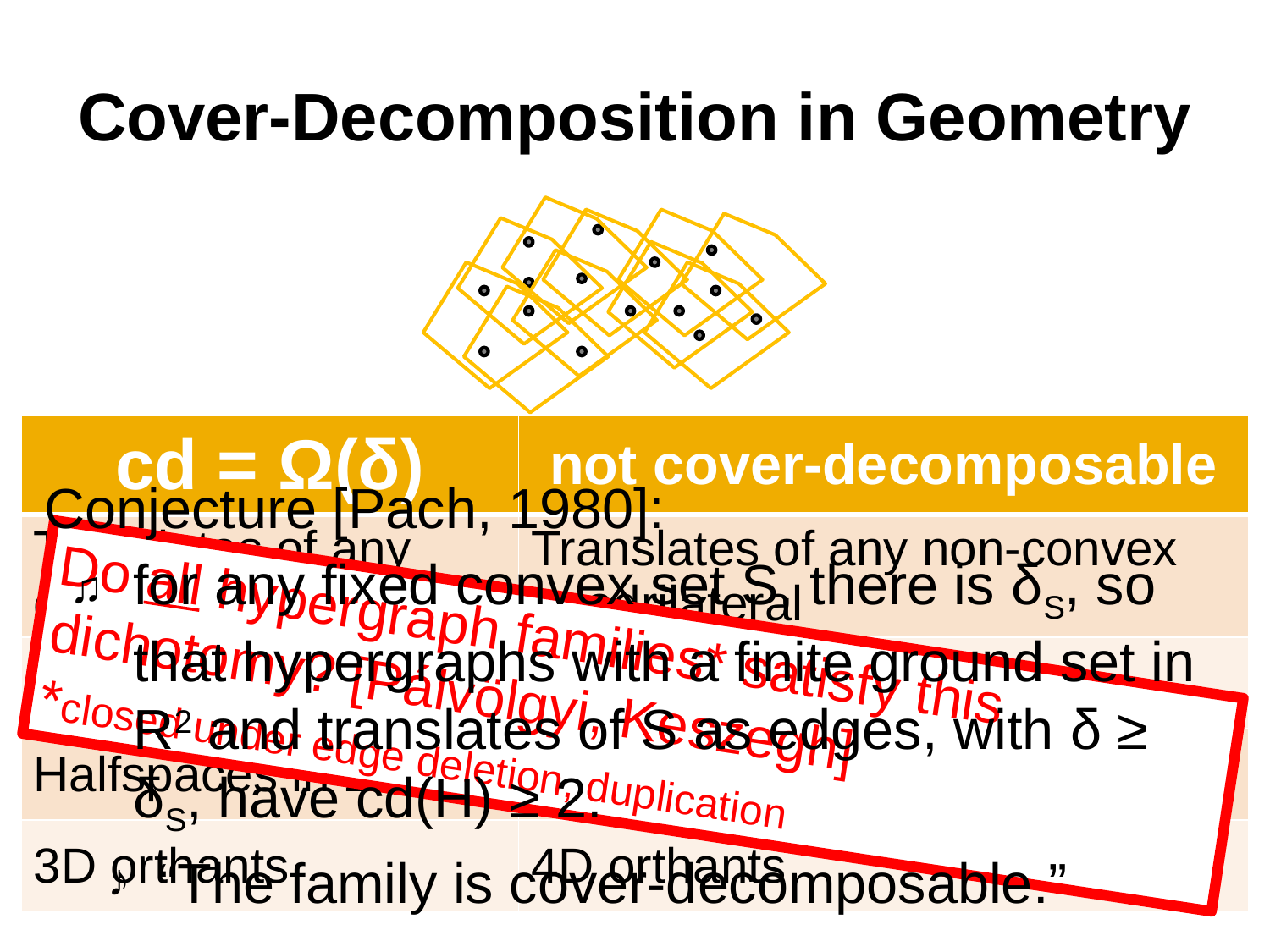

# Cover-Decomposition in Geometry

Conjecture [Pach, 1980]:
for any fixed convex set S, there is δS, so that hypergraphs with a finite ground set in R2 and translates of S as edges, with δ ≥ δS, have cd(H) ≥ 2.
“The family is cover-decomposable.”

| cd = Ω(δ) | not cover-decomposable |
| --- | --- |
| Translates of any convex polygon | Translates of any non-convex quadrilateral |
| Axis-aligned strips | Axis-aligned rectangles |
| Halfspaces in 2D | Unit strips in 2D |
| 3D orthants | 4D orthants |
Do all hypergraph families* satisfy this dichotomy? [Pálvölgyi, Keszegh]
*closed under edge deletion, duplication